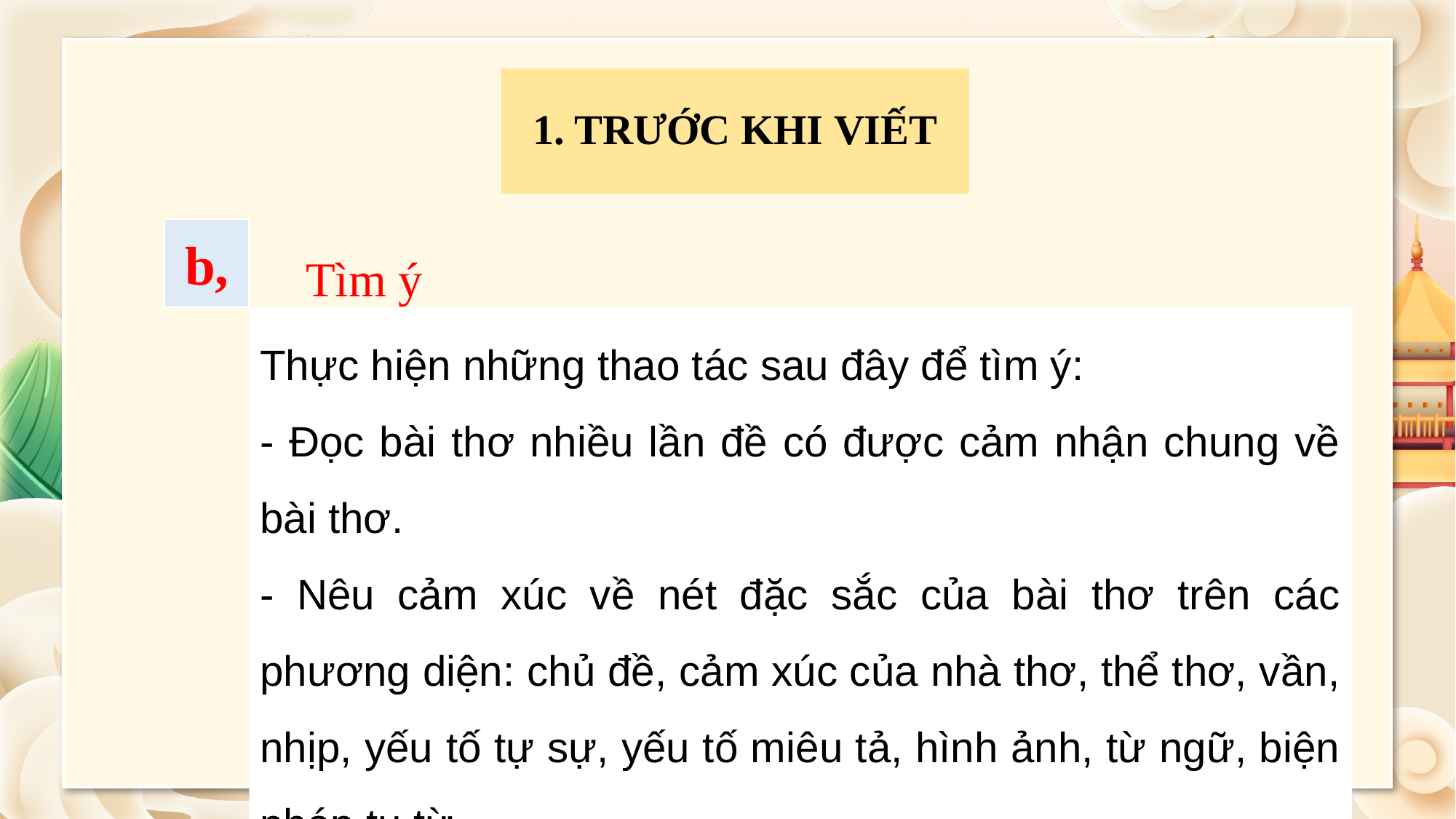

1. TRƯỚC KHI VIẾT
Tìm ý
b,
Thực hiện những thao tác sau đây để tìm ý:
- Đọc bài thơ nhiều lần đề có được cảm nhận chung về bài thơ.
- Nêu cảm xúc về nét đặc sắc của bài thơ trên các phương diện: chủ đề, cảm xúc của nhà thơ, thể thơ, vần, nhịp, yếu tố tự sự, yếu tố miêu tả, hình ảnh, từ ngữ, biện pháp tu từ, …
- Ghi lại cảm xúc của em về bài thơ